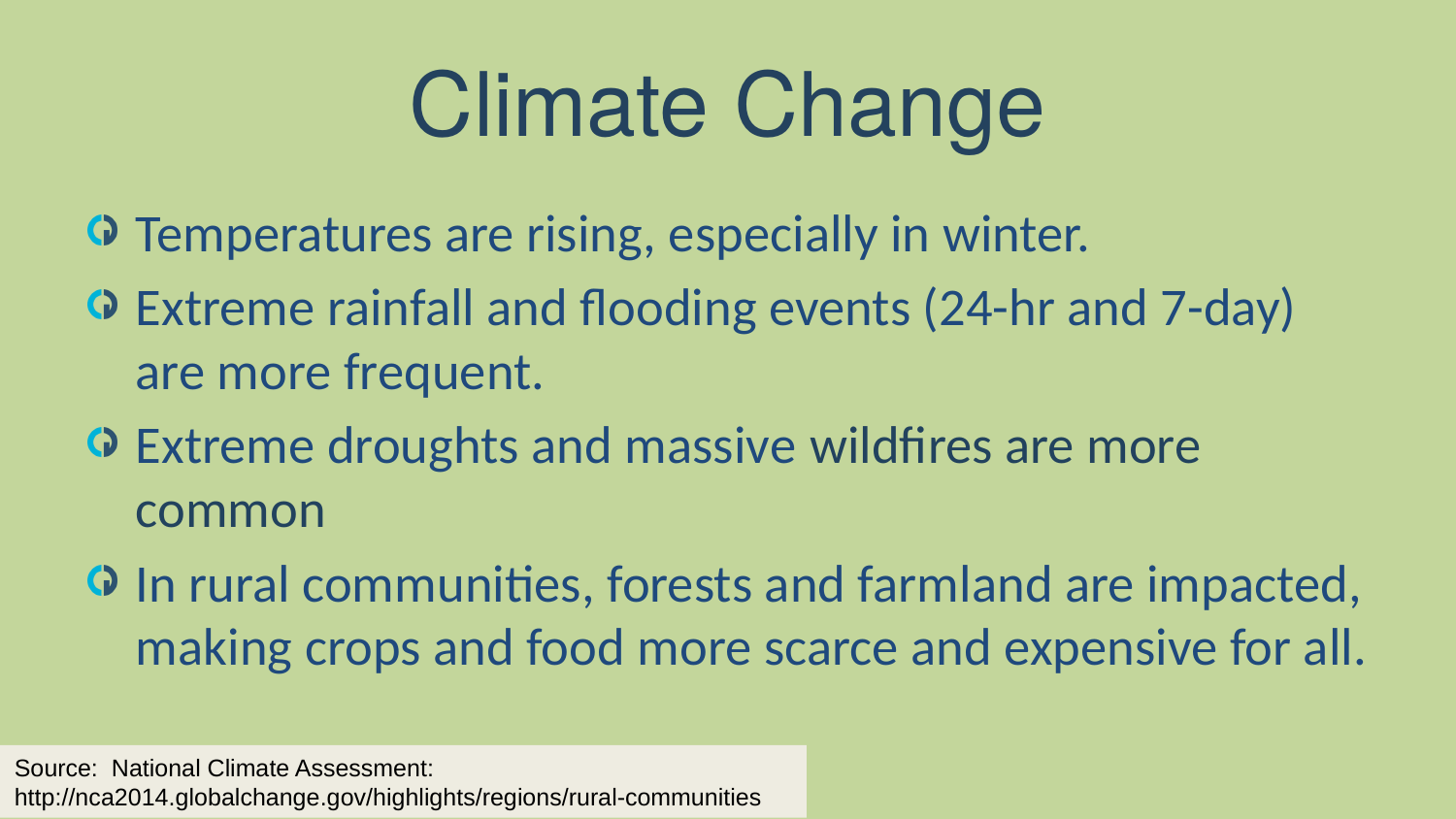

# Climate Change
Temperatures are rising, especially in winter.
Extreme rainfall and flooding events (24-hr and 7-day) are more frequent.
Extreme droughts and massive wildfires are more common
In rural communities, forests and farmland are impacted, making crops and food more scarce and expensive for all.
Source:  National Climate Assessment: http://nca2014.globalchange.gov/highlights/regions/rural-communities